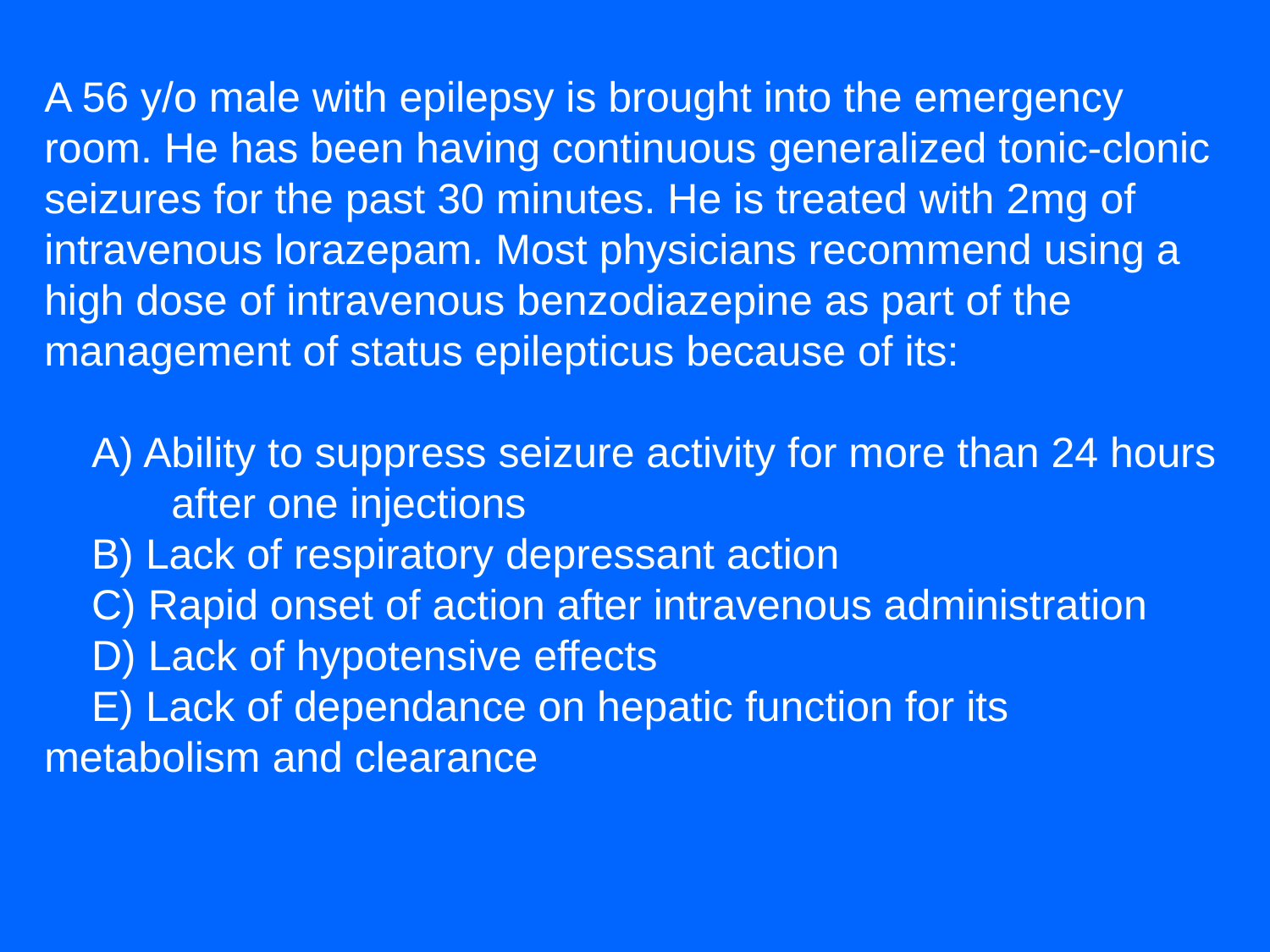

A 56 y/o male with epilepsy is brought into the emergency room. He has been having continuous generalized tonic-clonic seizures for the past 30 minutes. He is treated with 2mg of intravenous lorazepam. Most physicians recommend using a high dose of intravenous benzodiazepine as part of the management of status epilepticus because of its:

    A) Ability to suppress seizure activity for more than 24 hours 	after one injections
    B) Lack of respiratory depressant action
    C) Rapid onset of action after intravenous administration
    D) Lack of hypotensive effects
    E) Lack of dependance on hepatic function for its 	metabolism and clearance